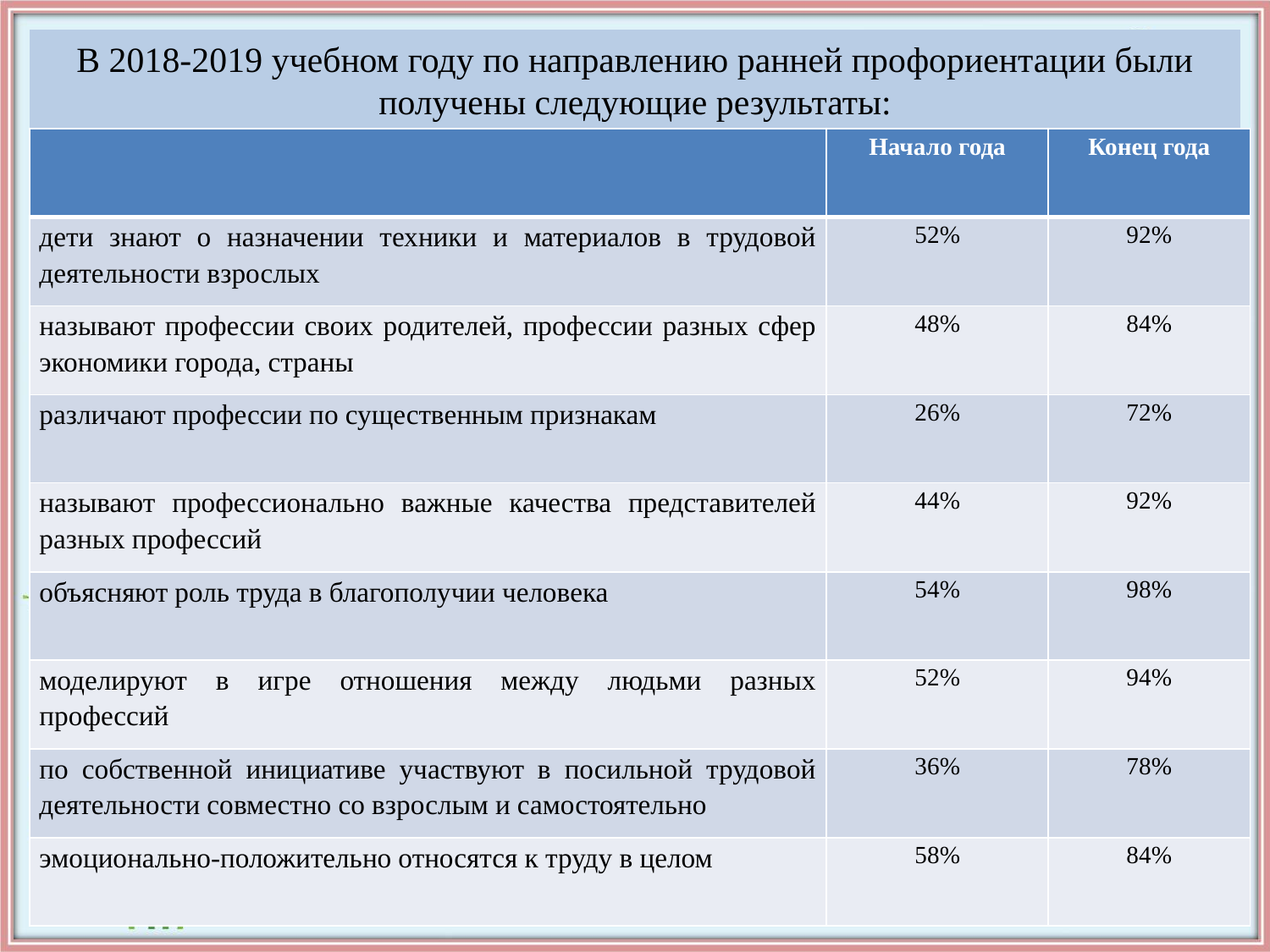

# В 2018-2019 учебном году по направлению ранней профориентации были получены следующие результаты:
|  | Начало года | Конец года |
| --- | --- | --- |
| дети знают о назначении техники и материалов в трудовой деятельности взрослых | 52% | 92% |
| называют профессии своих родителей, профессии разных сфер экономики города, страны | 48% | 84% |
| различают профессии по существенным признакам | 26% | 72% |
| называют профессионально важные качества представителей разных профессий | 44% | 92% |
| объясняют роль труда в благополучии человека | 54% | 98% |
| моделируют в игре отношения между людьми разных профессий | 52% | 94% |
| по собственной инициативе участвуют в посильной трудовой деятельности совместно со взрослым и самостоятельно | 36% | 78% |
| эмоционально-положительно относятся к труду в целом | 58% | 84% |